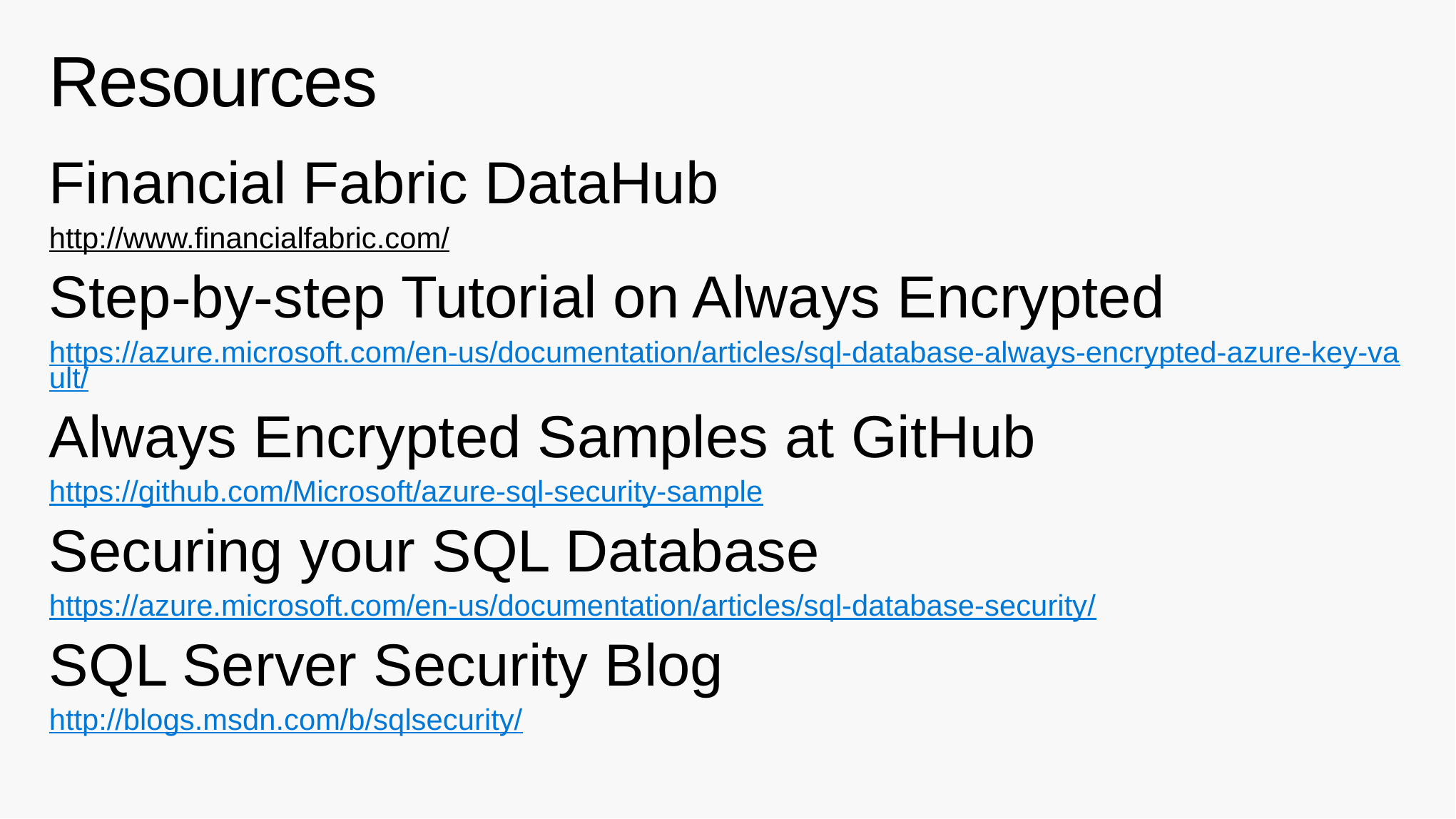

# Resources
Financial Fabric DataHub
http://www.financialfabric.com/
Step-by-step Tutorial on Always Encrypted
https://azure.microsoft.com/en-us/documentation/articles/sql-database-always-encrypted-azure-key-vault/
Always Encrypted Samples at GitHub
https://github.com/Microsoft/azure-sql-security-sample
Securing your SQL Database
https://azure.microsoft.com/en-us/documentation/articles/sql-database-security/
SQL Server Security Blog
http://blogs.msdn.com/b/sqlsecurity/